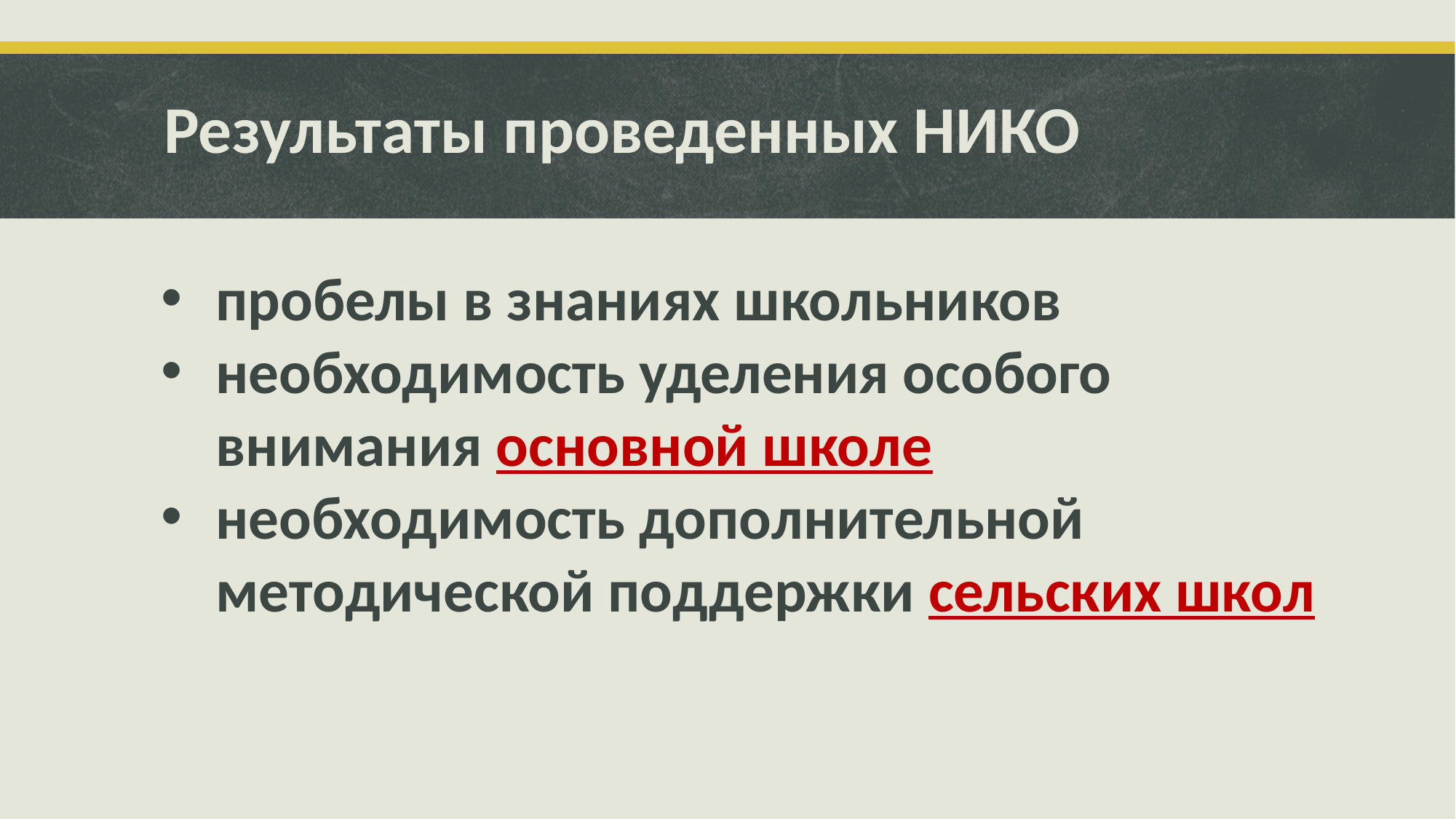

# Результаты проведенных НИКО
пробелы в знаниях школьников
необходимость уделения особого внимания основной школе
необходимость дополнительной методической поддержки сельских школ